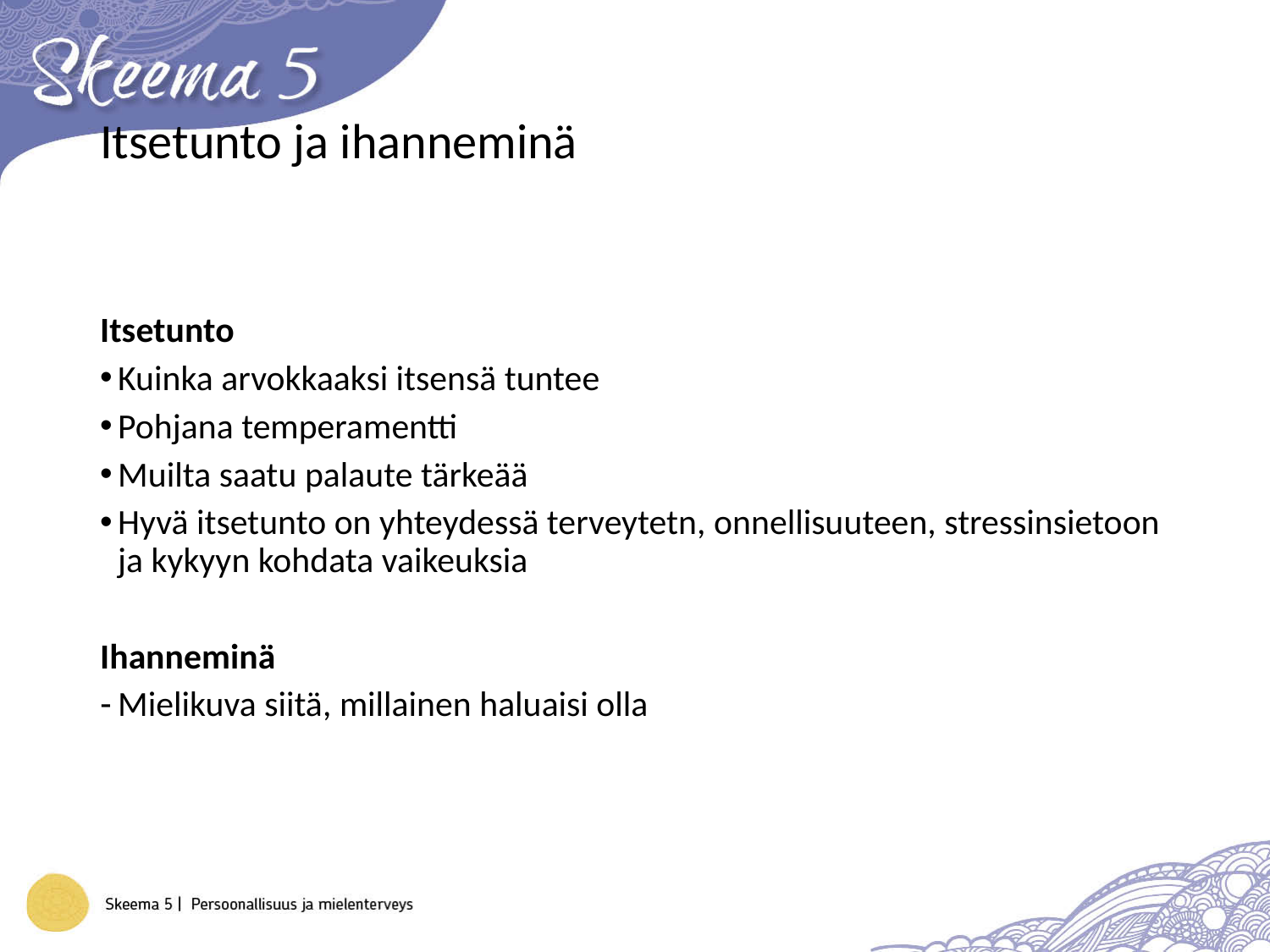

# Itsetunto ja ihanneminä

Itsetunto
Kuinka arvokkaaksi itsensä tuntee
Pohjana temperamentti
Muilta saatu palaute tärkeää
Hyvä itsetunto on yhteydessä terveytetn, onnellisuuteen, stressinsietoon ja kykyyn kohdata vaikeuksia

Ihanneminä
Mielikuva siitä, millainen haluaisi olla